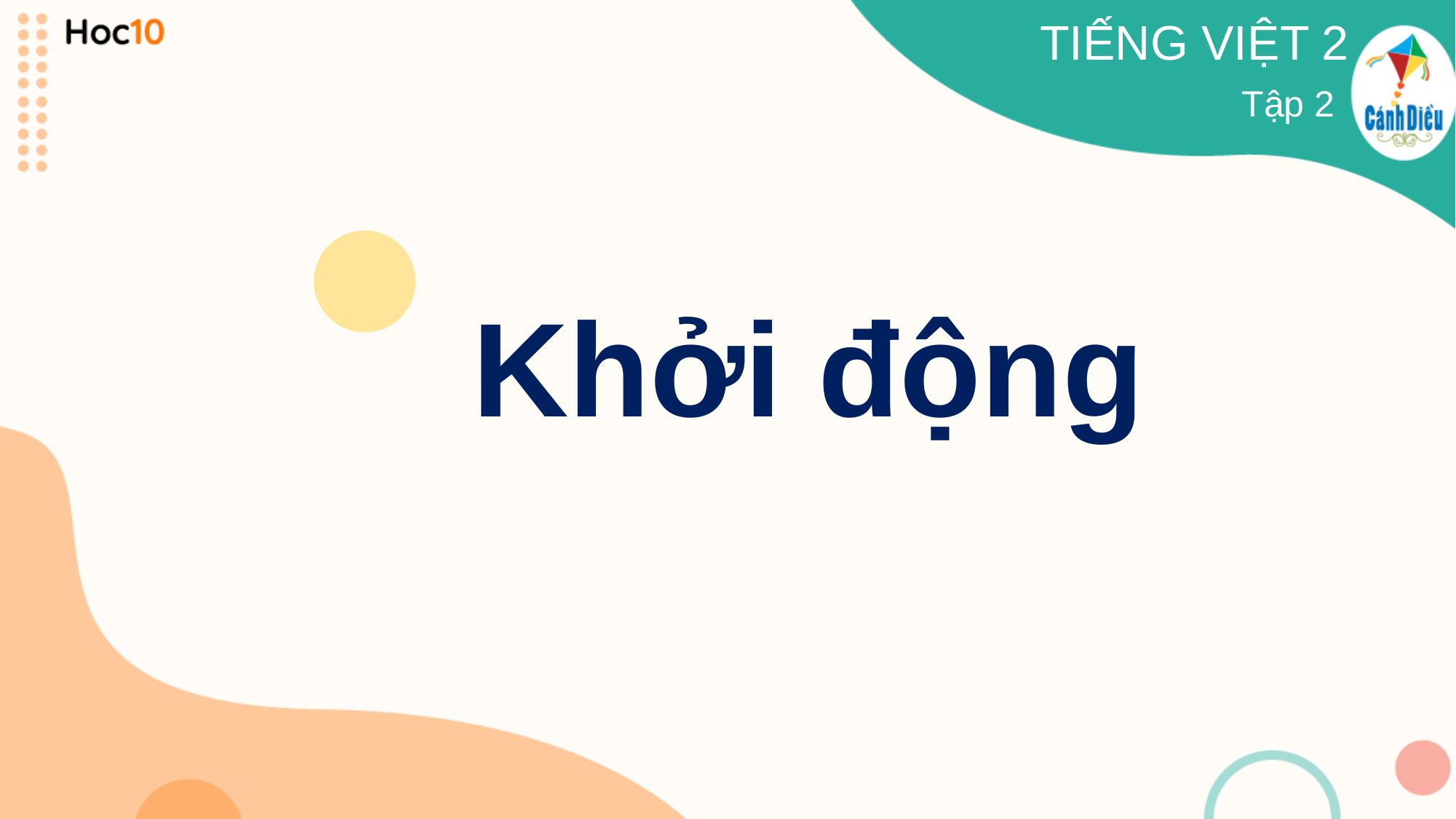

TIẾNG VIỆT 2
Tập 2
Khởi động